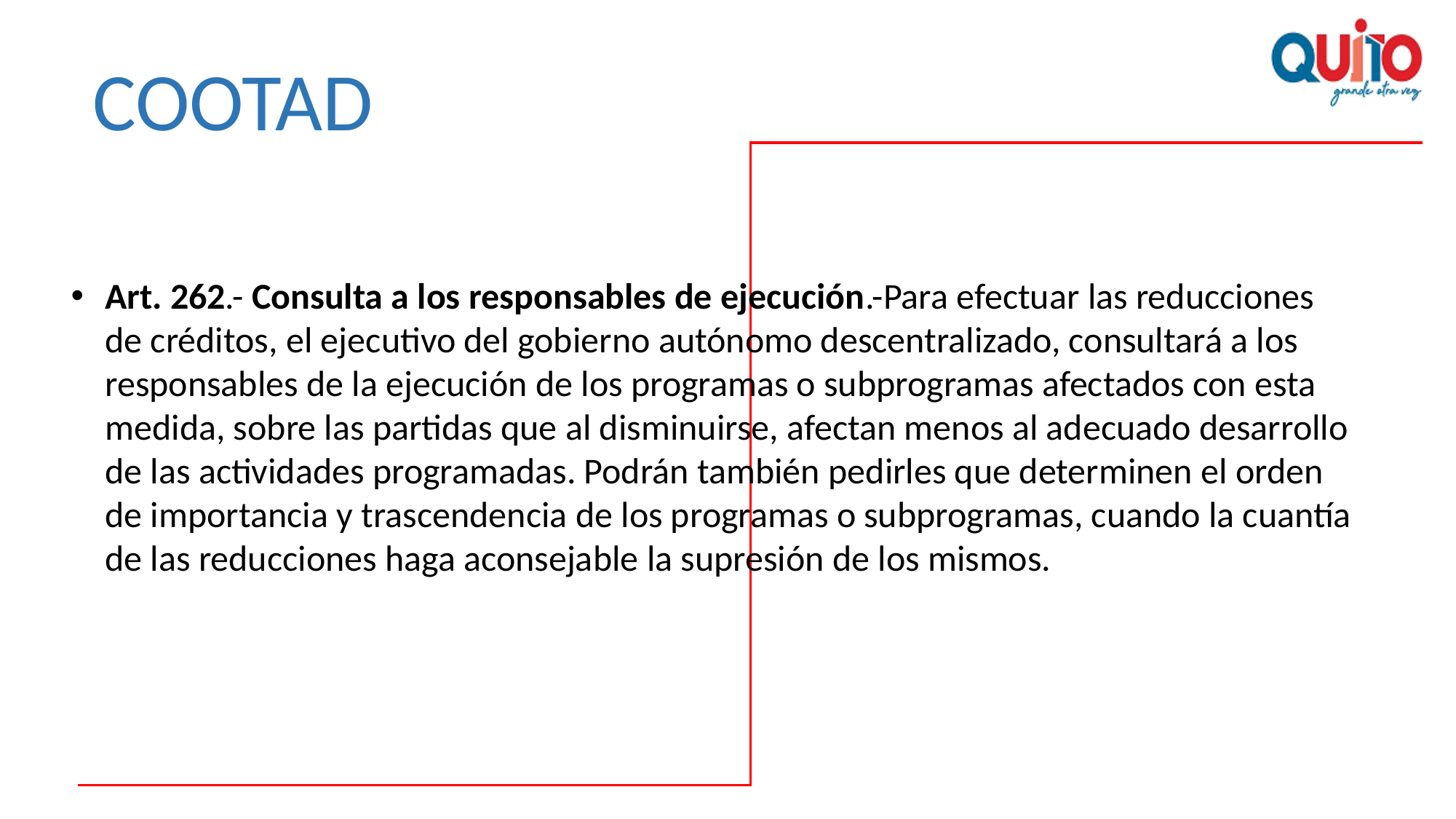

# COOTAD

Art. 262.- Consulta a los responsables de ejecución.-Para efectuar las reducciones de créditos, el ejecutivo del gobierno autónomo descentralizado, consultará a los responsables de la ejecución de los programas o subprogramas afectados con esta medida, sobre las partidas que al disminuirse, afectan menos al adecuado desarrollo de las actividades programadas. Podrán también pedirles que determinen el orden de importancia y trascendencia de los programas o subprogramas, cuando la cuantía de las reducciones haga aconsejable la supresión de los mismos.